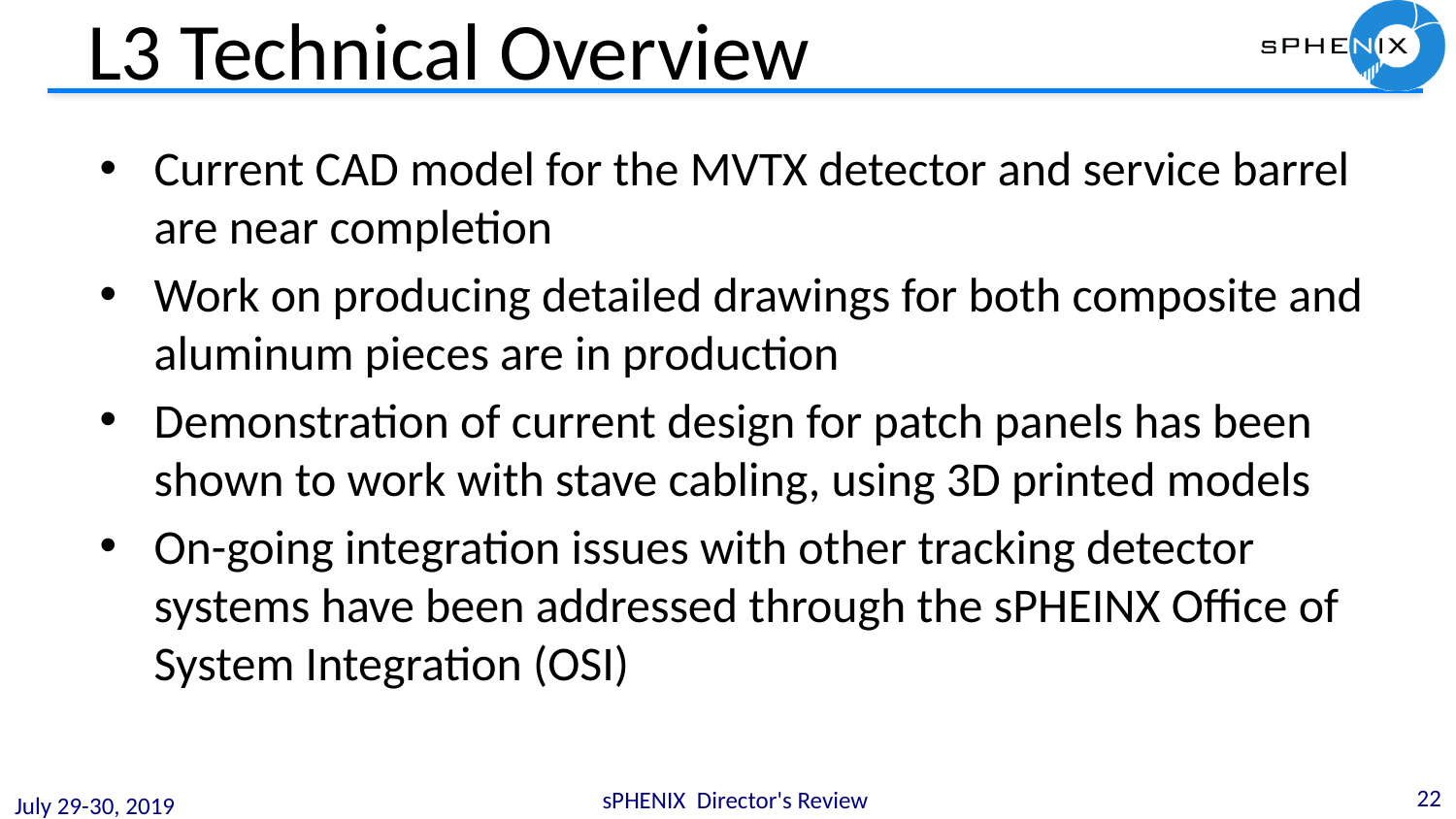

# L3 Technical Overview
Current CAD model for the MVTX detector and service barrel are near completion
Work on producing detailed drawings for both composite and aluminum pieces are in production
Demonstration of current design for patch panels has been shown to work with stave cabling, using 3D printed models
On-going integration issues with other tracking detector systems have been addressed through the sPHEINX Office of System Integration (OSI)
22
sPHENIX  Director's Review
July 29-30, 2019